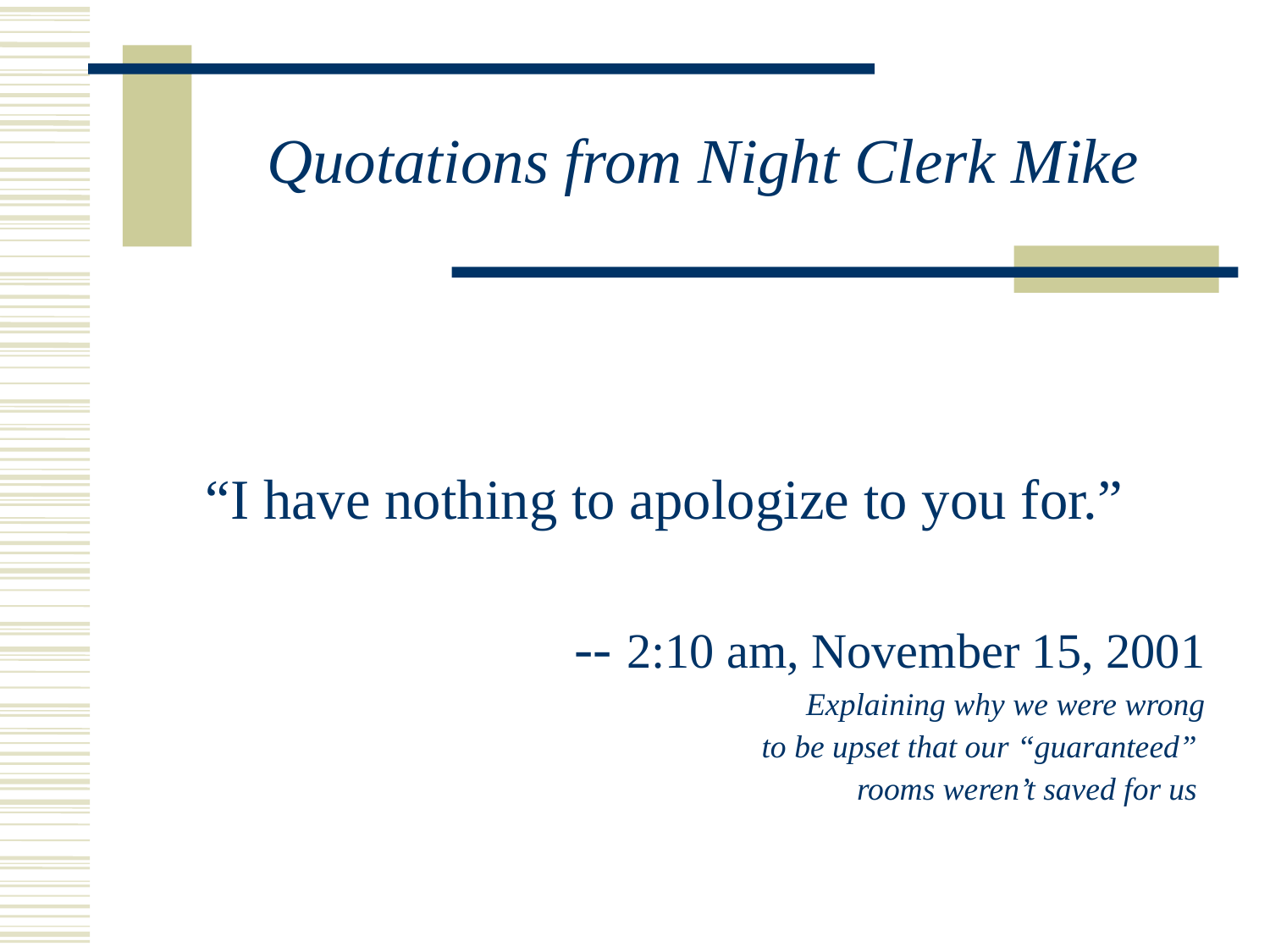

# Quotations from Night Clerk Mike

“I have nothing to apologize to you for.”

-- 2:10 am, November 15, 2001
Explaining why we were wrong
to be upset that our “guaranteed”
rooms weren’t saved for us